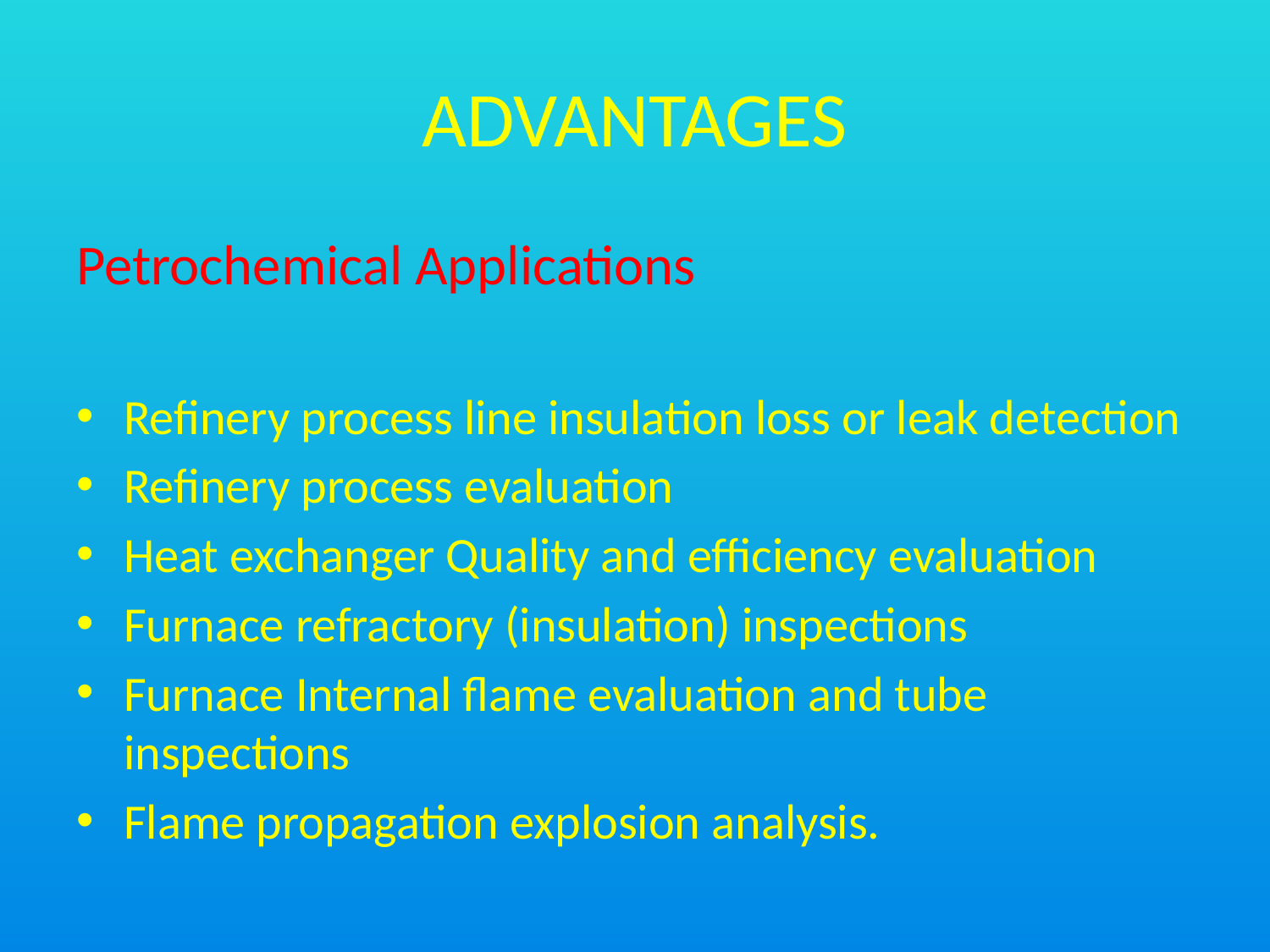

ADVANTAGES
Petrochemical Applications

Refinery process line insulation loss or leak detection
Refinery process evaluation
Heat exchanger Quality and efficiency evaluation
Furnace refractory (insulation) inspections
Furnace Internal flame evaluation and tube inspections
Flame propagation explosion analysis.